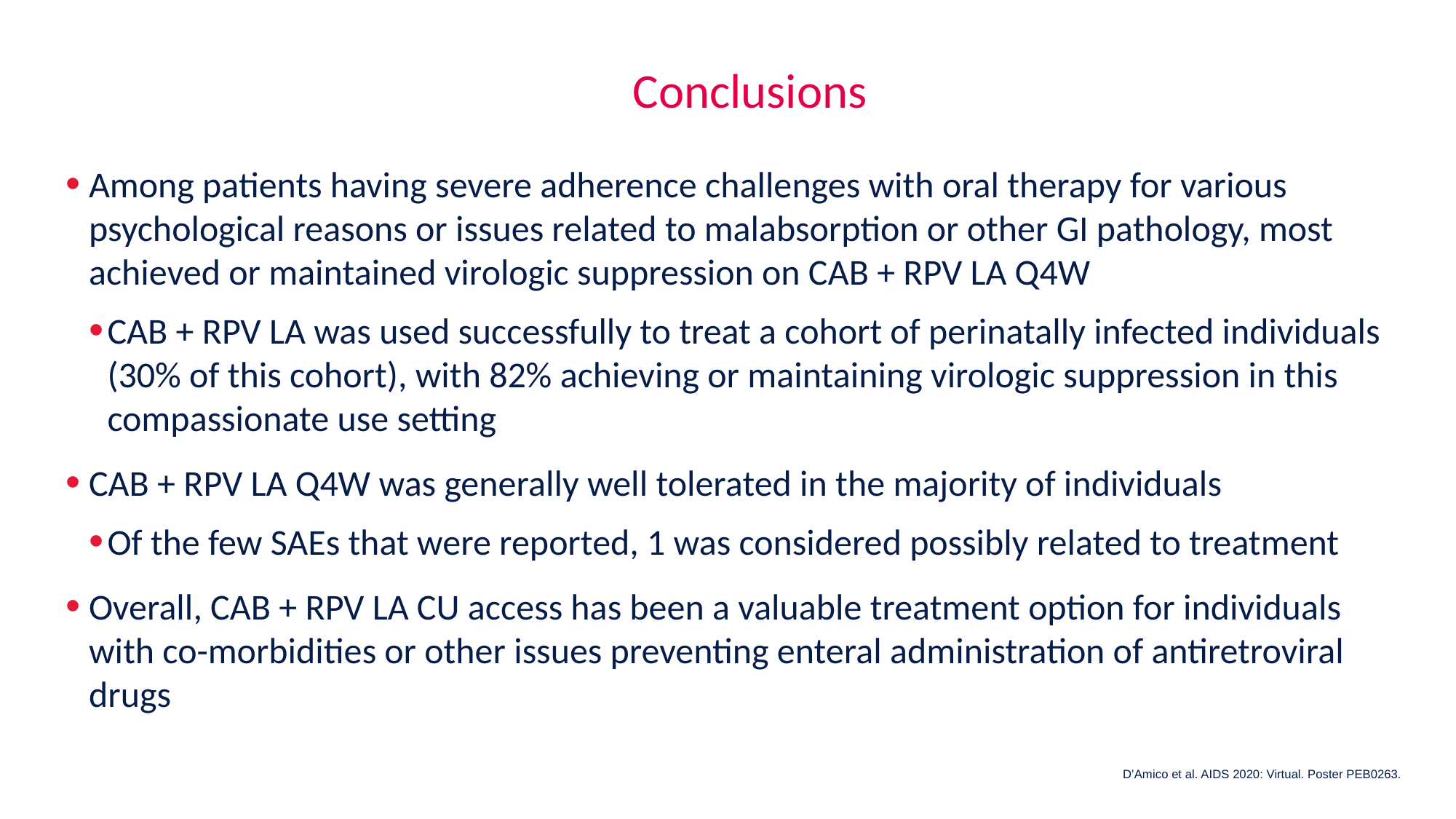

# Conclusions
Among patients having severe adherence challenges with oral therapy for various psychological reasons or issues related to malabsorption or other GI pathology, most achieved or maintained virologic suppression on CAB + RPV LA Q4W
CAB + RPV LA was used successfully to treat a cohort of perinatally infected individuals (30% of this cohort), with 82% achieving or maintaining virologic suppression in this compassionate use setting
CAB + RPV LA Q4W was generally well tolerated in the majority of individuals
Of the few SAEs that were reported, 1 was considered possibly related to treatment
Overall, CAB + RPV LA CU access has been a valuable treatment option for individuals with co-morbidities or other issues preventing enteral administration of antiretroviral drugs

D’Amico et al. AIDS 2020: Virtual. Poster PEB0263.
12